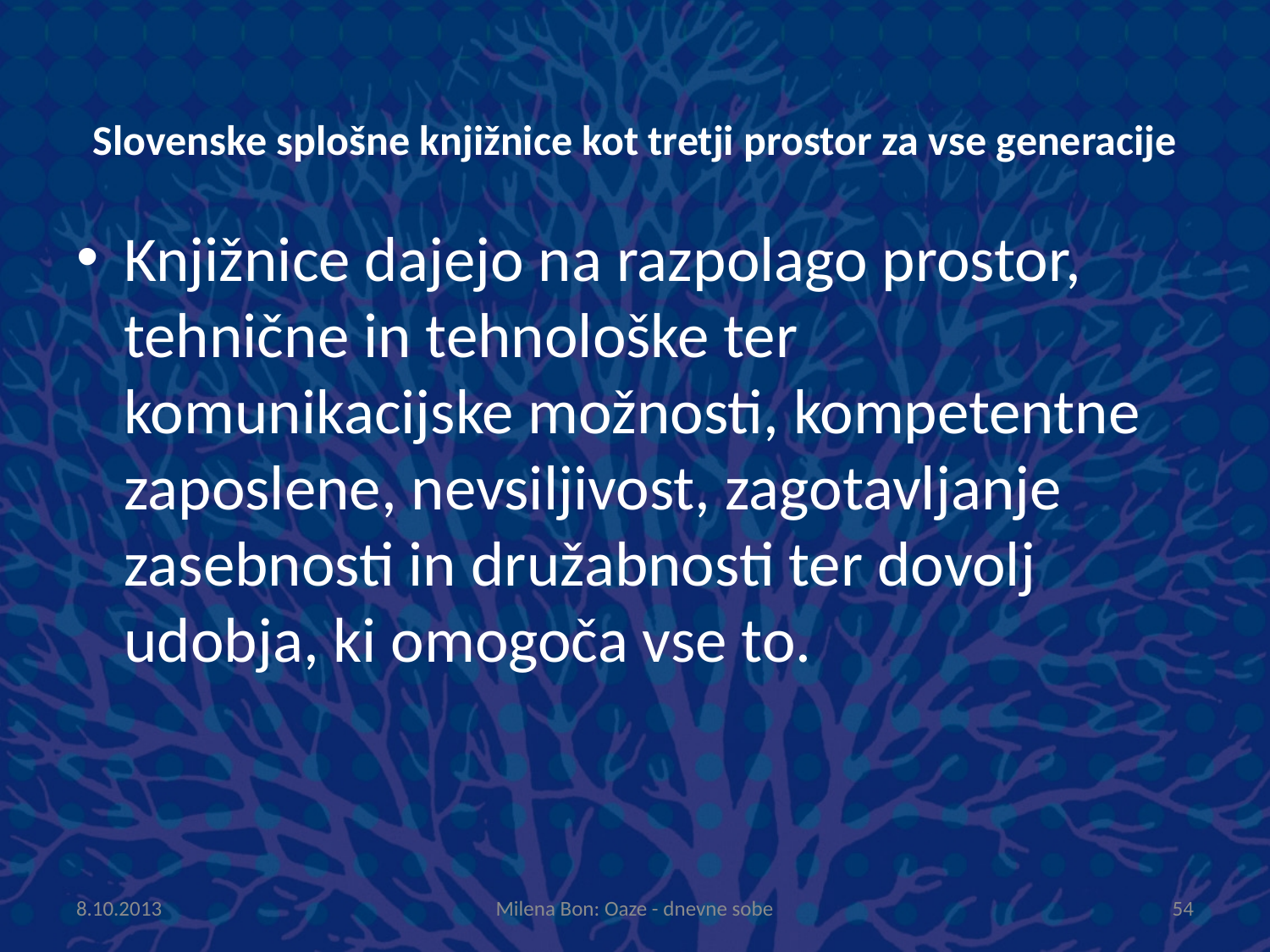

# Slovenske splošne knjižnice kot tretji prostor za vse generacije
Knjižnice dajejo na razpolago prostor, tehnične in tehnološke ter komunikacijske možnosti, kompetentne zaposlene, nevsiljivost, zagotavljanje zasebnosti in družabnosti ter dovolj udobja, ki omogoča vse to.
8.10.2013
Milena Bon: Oaze - dnevne sobe
54